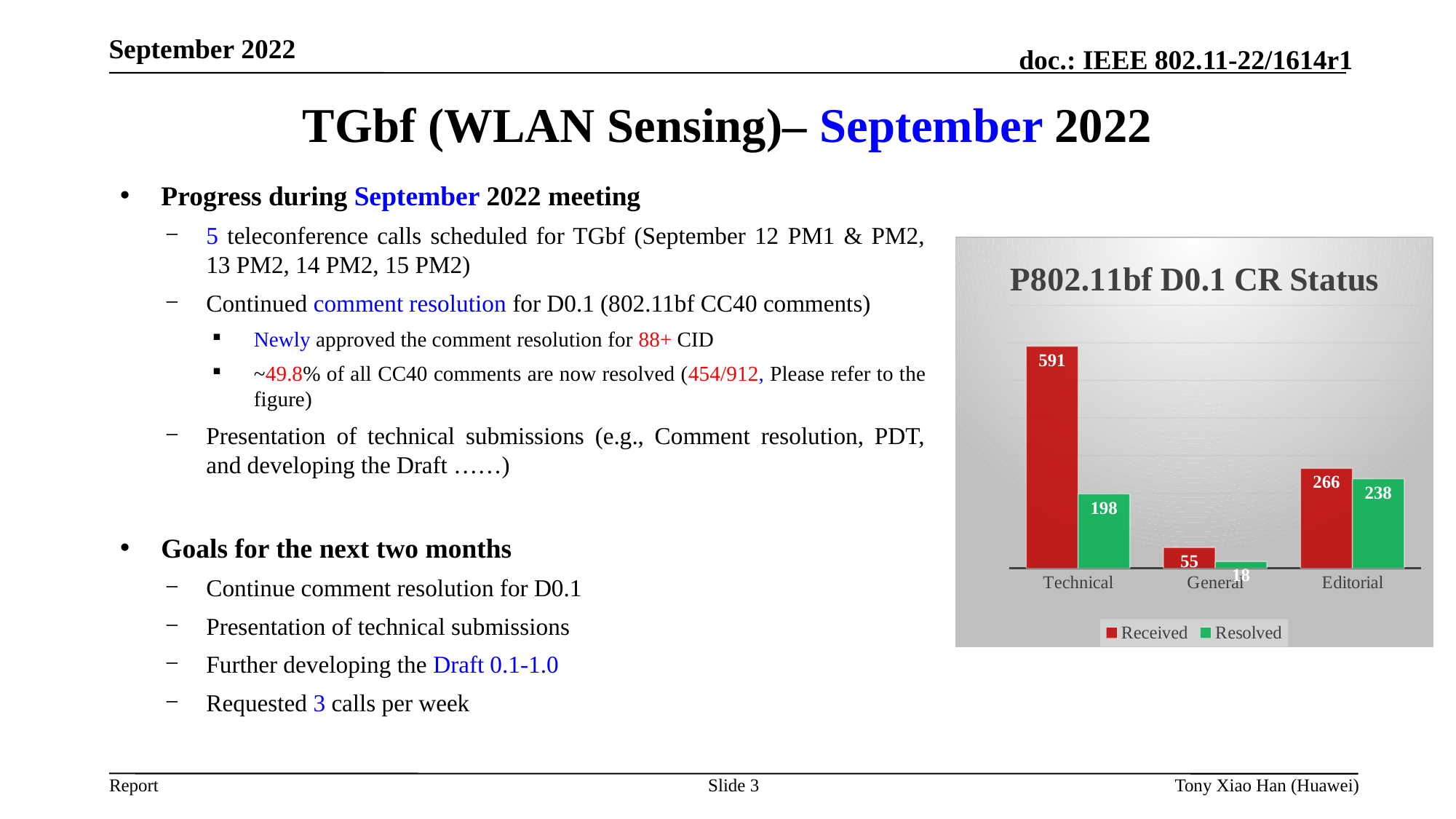

# TGbf (WLAN Sensing)– September 2022
Progress during September 2022 meeting
5 teleconference calls scheduled for TGbf (September 12 PM1 & PM2, 13 PM2, 14 PM2, 15 PM2)
Continued comment resolution for D0.1 (802.11bf CC40 comments)
Newly approved the comment resolution for 88+ CID
~49.8% of all CC40 comments are now resolved (454/912, Please refer to the figure)
Presentation of technical submissions (e.g., Comment resolution, PDT, and developing the Draft ……)

Goals for the next two months
Continue comment resolution for D0.1
Presentation of technical submissions
Further developing the Draft 0.1-1.0
Requested 3 calls per week

### Chart: P802.11bf D0.1 CR Status

| Category | Received | Resolved |
|---|---|---|
| Technical | 591.0 | 198.0 |
| General | 55.0 | 18.0 |
| Editorial | 266.0 | 238.0 |
Slide 3
Tony Xiao Han (Huawei)